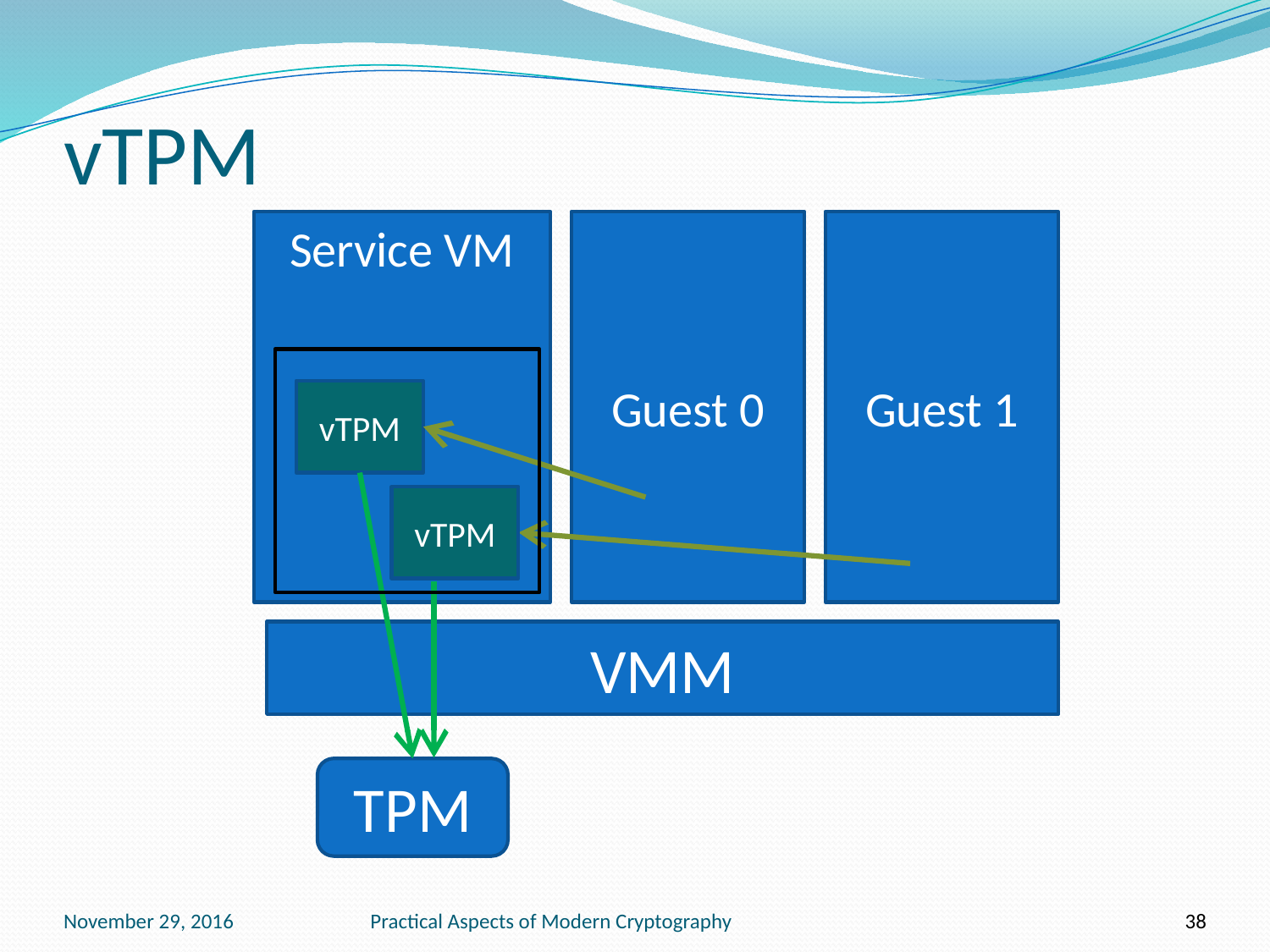

# vTPM
Service VM
Guest 0
Guest 1

vTPM
vTPM
VMM
TPM
November 29, 2016
Practical Aspects of Modern Cryptography
38